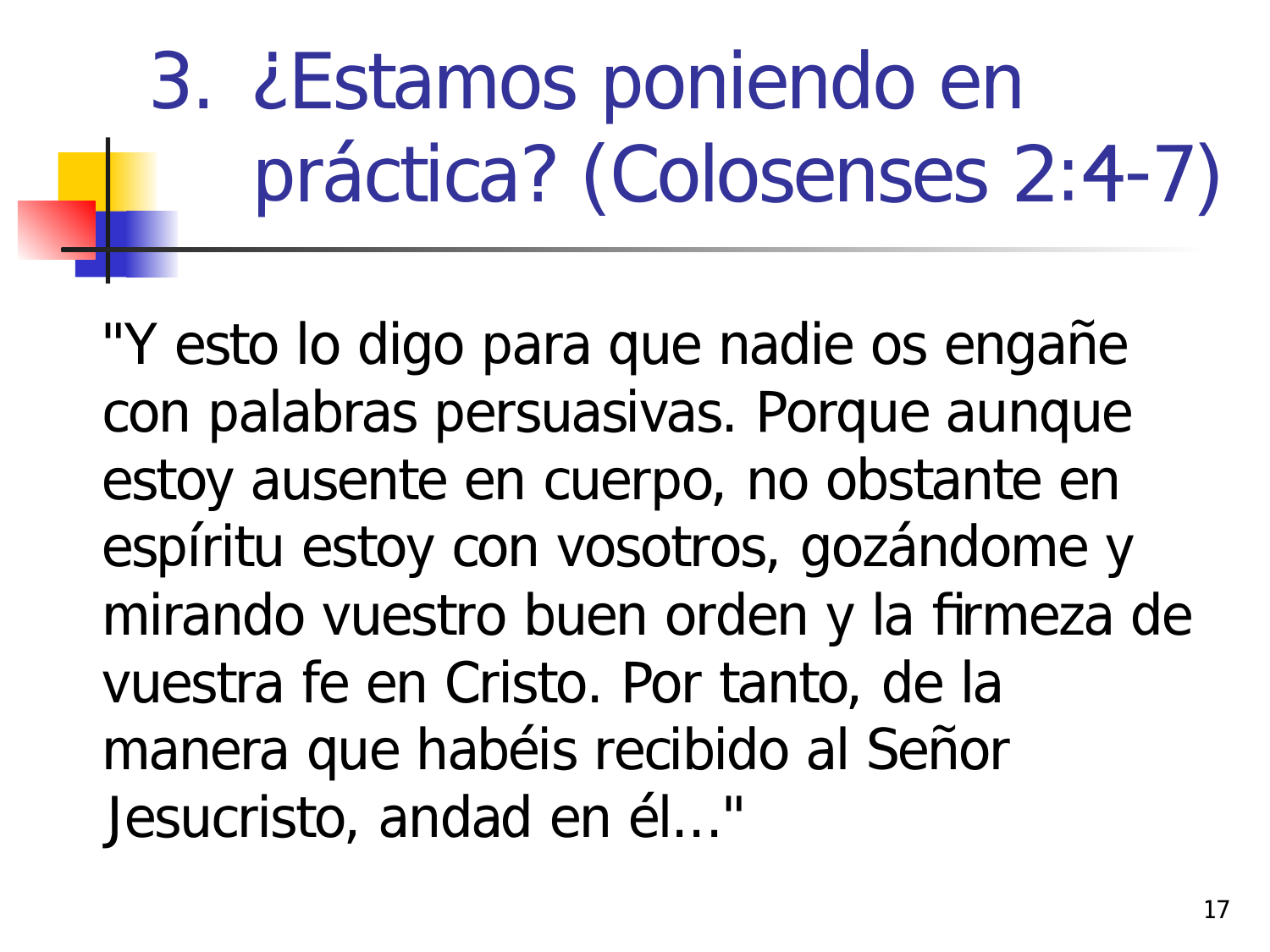

# ¿Estamos poniendo en práctica? (Colosenses 2:4-7)
	"Y esto lo digo para que nadie os engañe con palabras persuasivas. Porque aunque estoy ausente en cuerpo, no obstante en espíritu estoy con vosotros, gozándome y mirando vuestro buen orden y la firmeza de vuestra fe en Cristo. Por tanto, de la manera que habéis recibido al Señor Jesucristo, andad en él..."
17